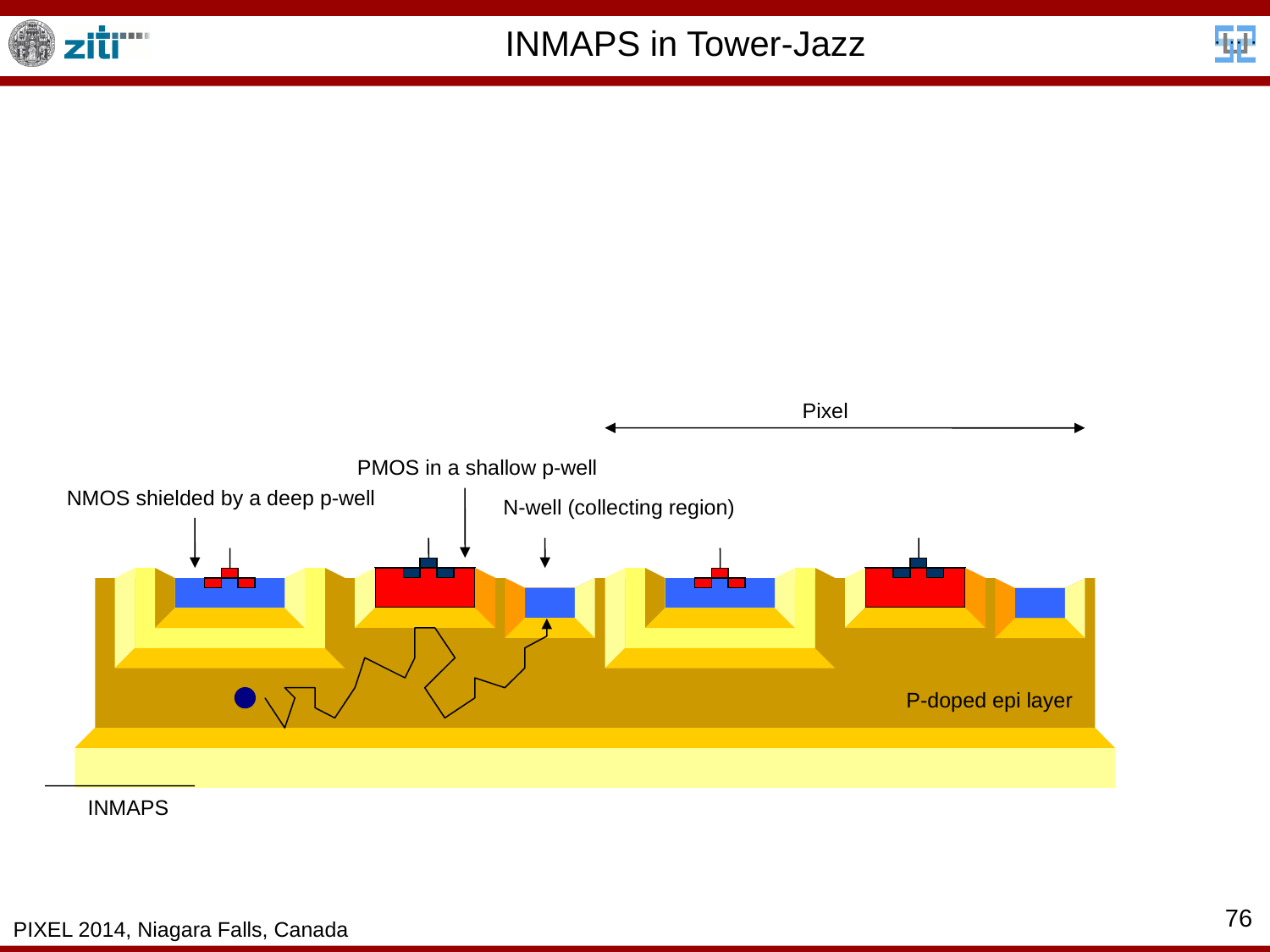

# INMAPS in Tower-Jazz
Pixel

PMOS in a shallow p-well
NMOS shielded by a deep p-well

N-well (collecting region)

P-doped epi layer

INMAPS
76